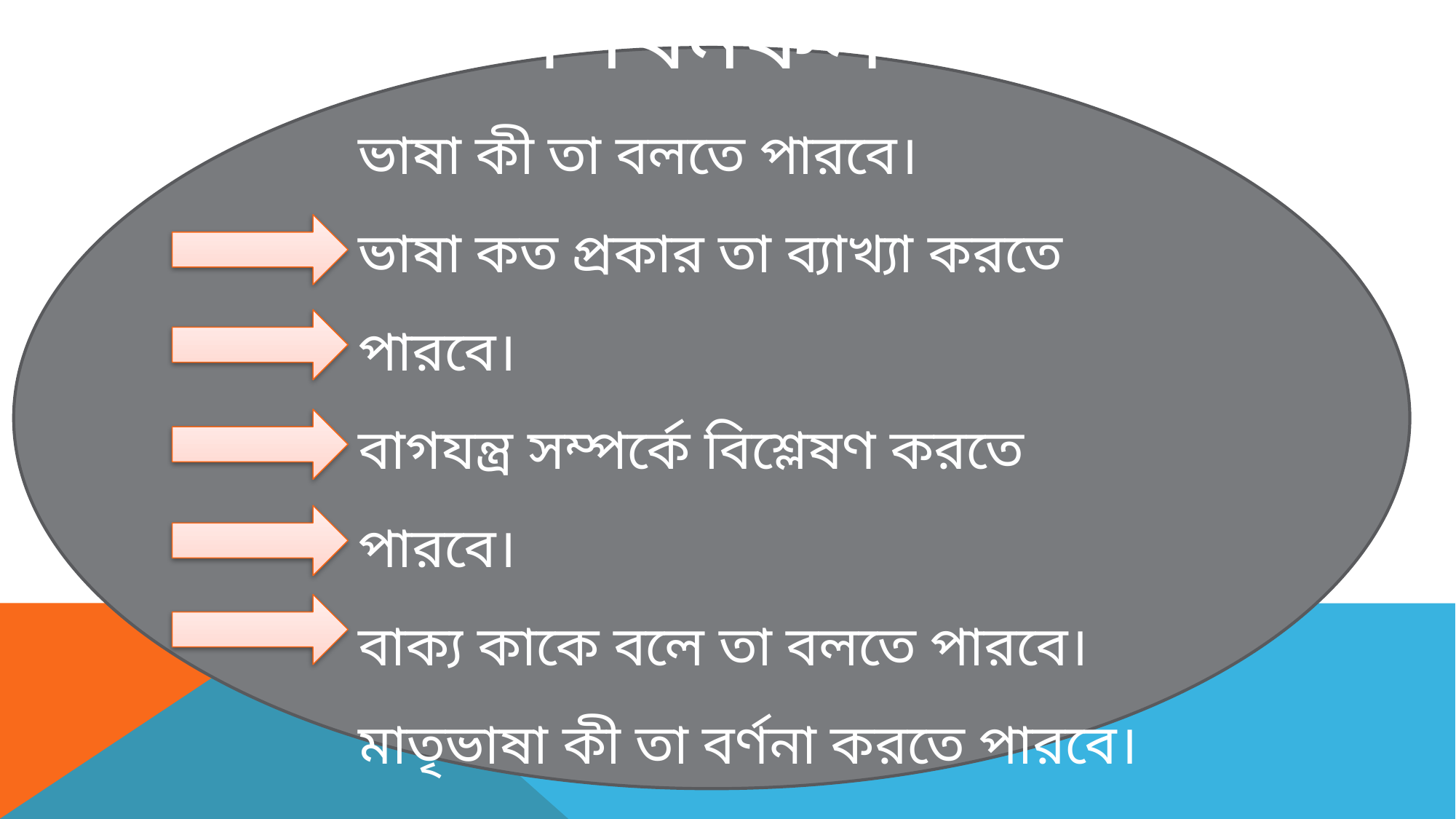

শিখনফল
ভাষা কী তা বলতে পারবে।
ভাষা কত প্রকার তা ব্যাখ্যা করতে পারবে।
বাগযন্ত্র সম্পর্কে বিশ্লেষণ করতে পারবে।
বাক্য কাকে বলে তা বলতে পারবে।
মাতৃভাষা কী তা বর্ণনা করতে পারবে।